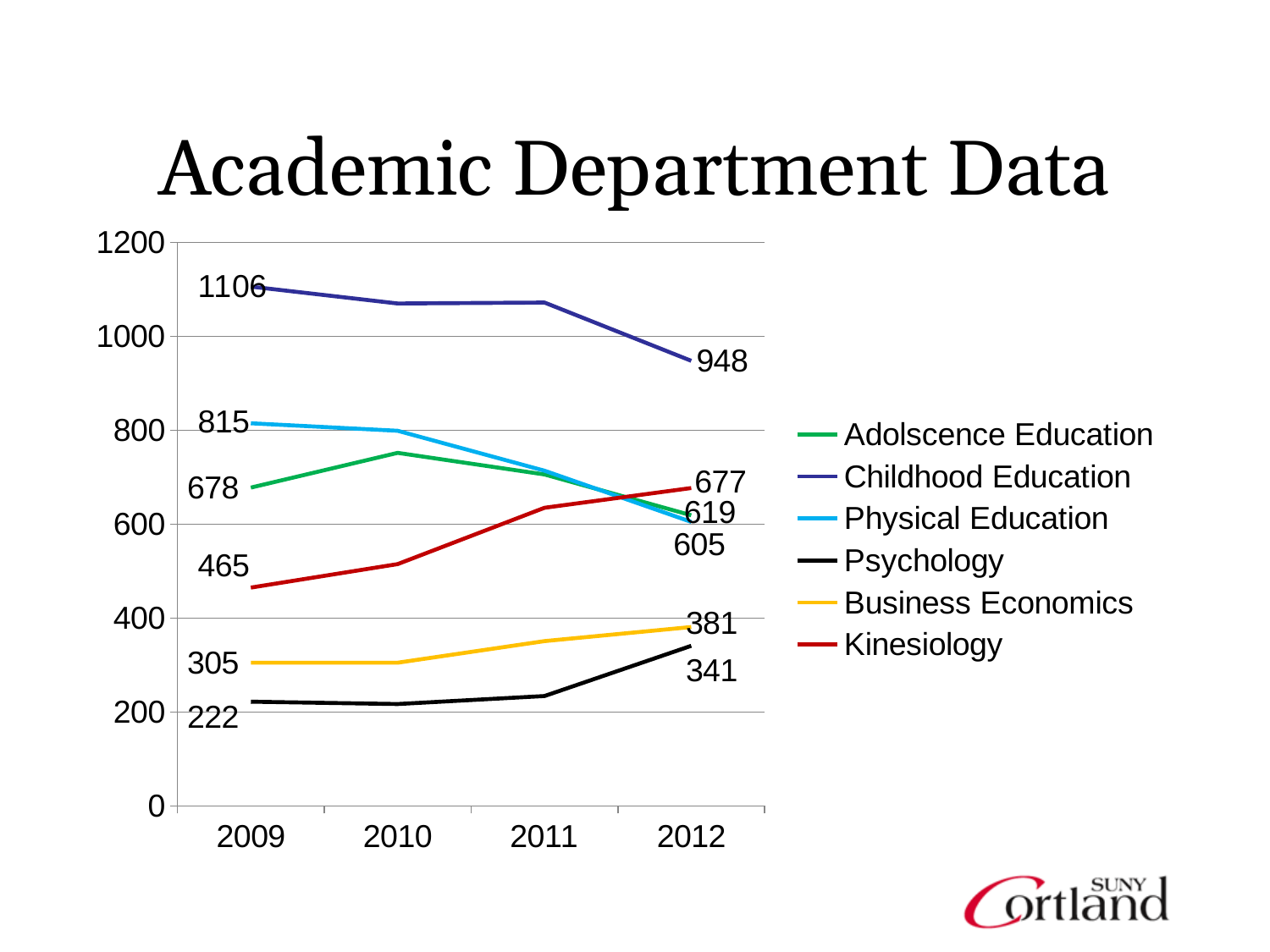

# Academic Department Data

### Chart

| Category | Adolscence Education | Childhood Education | Physical Education | Psychology | Business Economics | Kinesiology |
|---|---|---|---|---|---|---|
| 2009 | 678.0 | 1106.0 | 815.0 | 222.0 | 305.0 | 465.0 |
| 2010 | 752.0 | 1070.0 | 799.0 | 217.0 | 305.0 | 515.0 |
| 2011 | 706.0 | 1072.0 | 714.0 | 234.0 | 351.0 | 635.0 |
| 2012 | 619.0 | 948.0 | 605.0 | 341.0 | 381.0 | 677.0 |